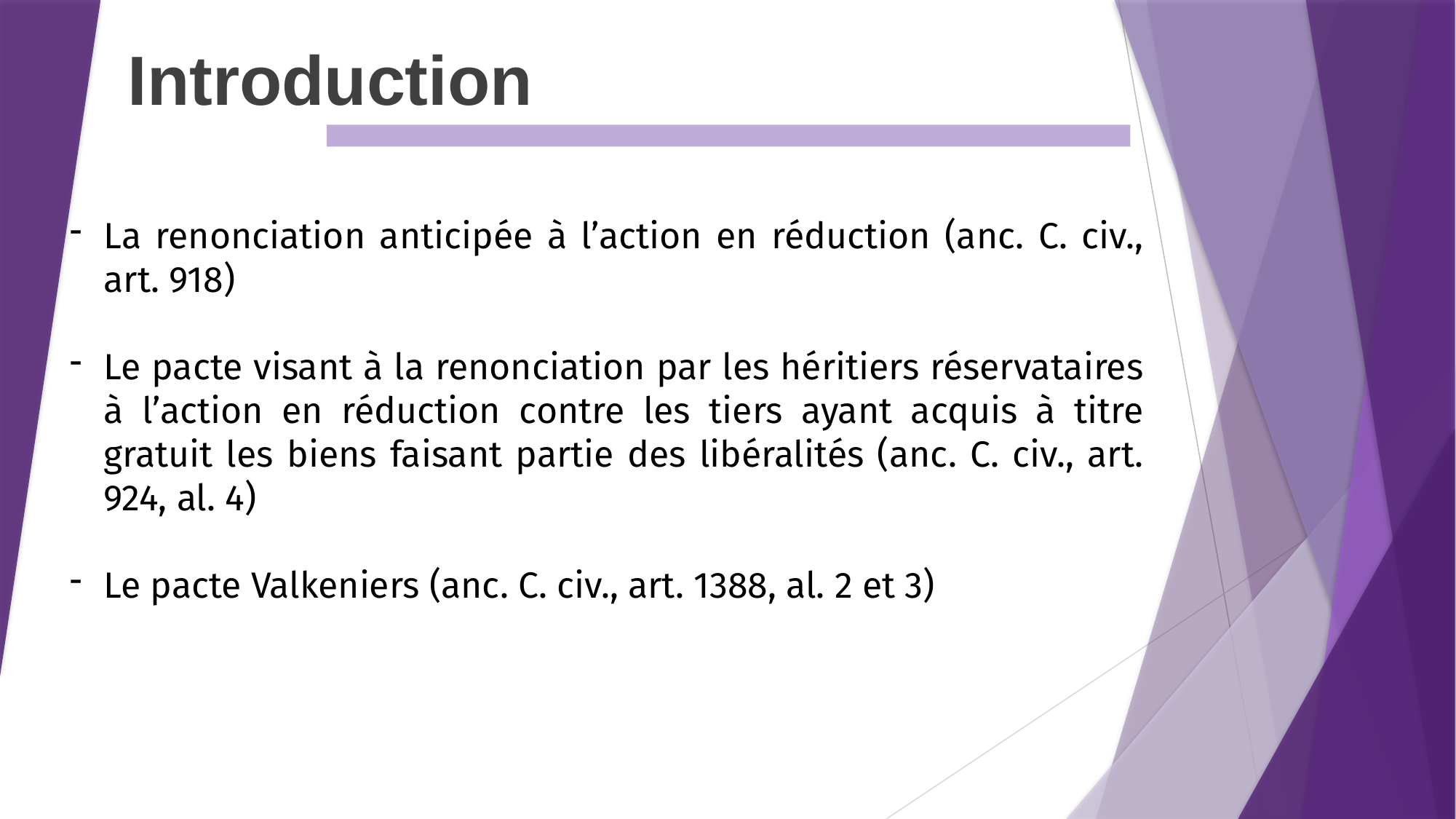

Introduction

La renonciation anticipée à l’action en réduction (anc. C. civ., art. 918)

Le pacte visant à la renonciation par les héritiers réservataires à l’action en réduction contre les tiers ayant acquis à titre gratuit les biens faisant partie des libéralités (anc. C. civ., art. 924, al. 4)

Le pacte Valkeniers (anc. C. civ., art. 1388, al. 2 et 3)